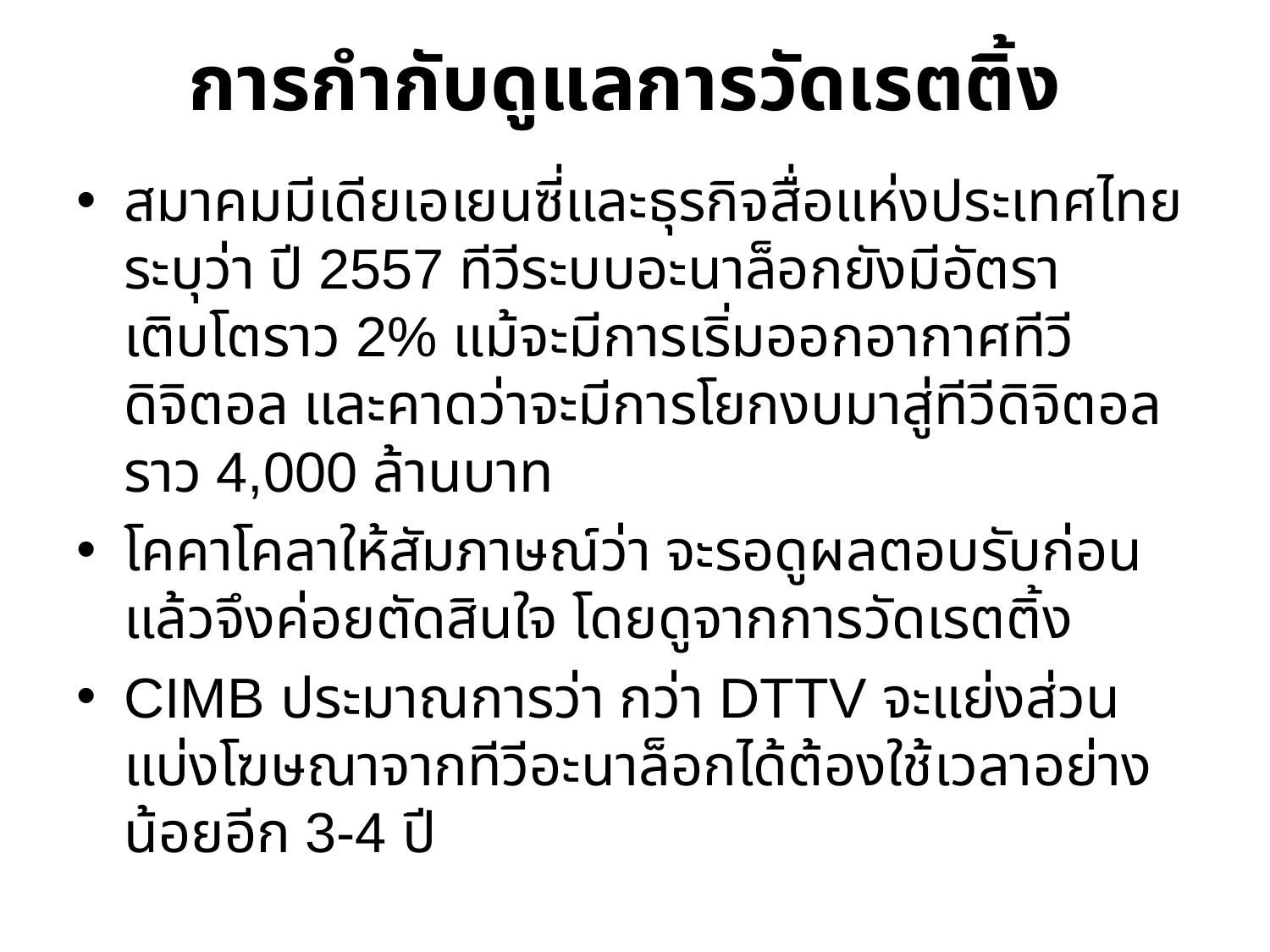

# การกำกับดูแลการวัดเรตติ้ง
สมาคมมีเดียเอเยนซี่และธุรกิจสื่อแห่งประเทศไทยระบุว่า ปี 2557 ทีวีระบบอะนาล็อกยังมีอัตราเติบโตราว 2% แม้จะมีการเริ่มออกอากาศทีวีดิจิตอล และคาดว่าจะมีการโยกงบมาสู่ทีวีดิจิตอลราว 4,000 ล้านบาท
โคคาโคลาให้สัมภาษณ์ว่า จะรอดูผลตอบรับก่อนแล้วจึงค่อยตัดสินใจ โดยดูจากการวัดเรตติ้ง
CIMB ประมาณการว่า กว่า DTTV จะแย่งส่วนแบ่งโฆษณาจากทีวีอะนาล็อกได้ต้องใช้เวลาอย่างน้อยอีก 3-4 ปี